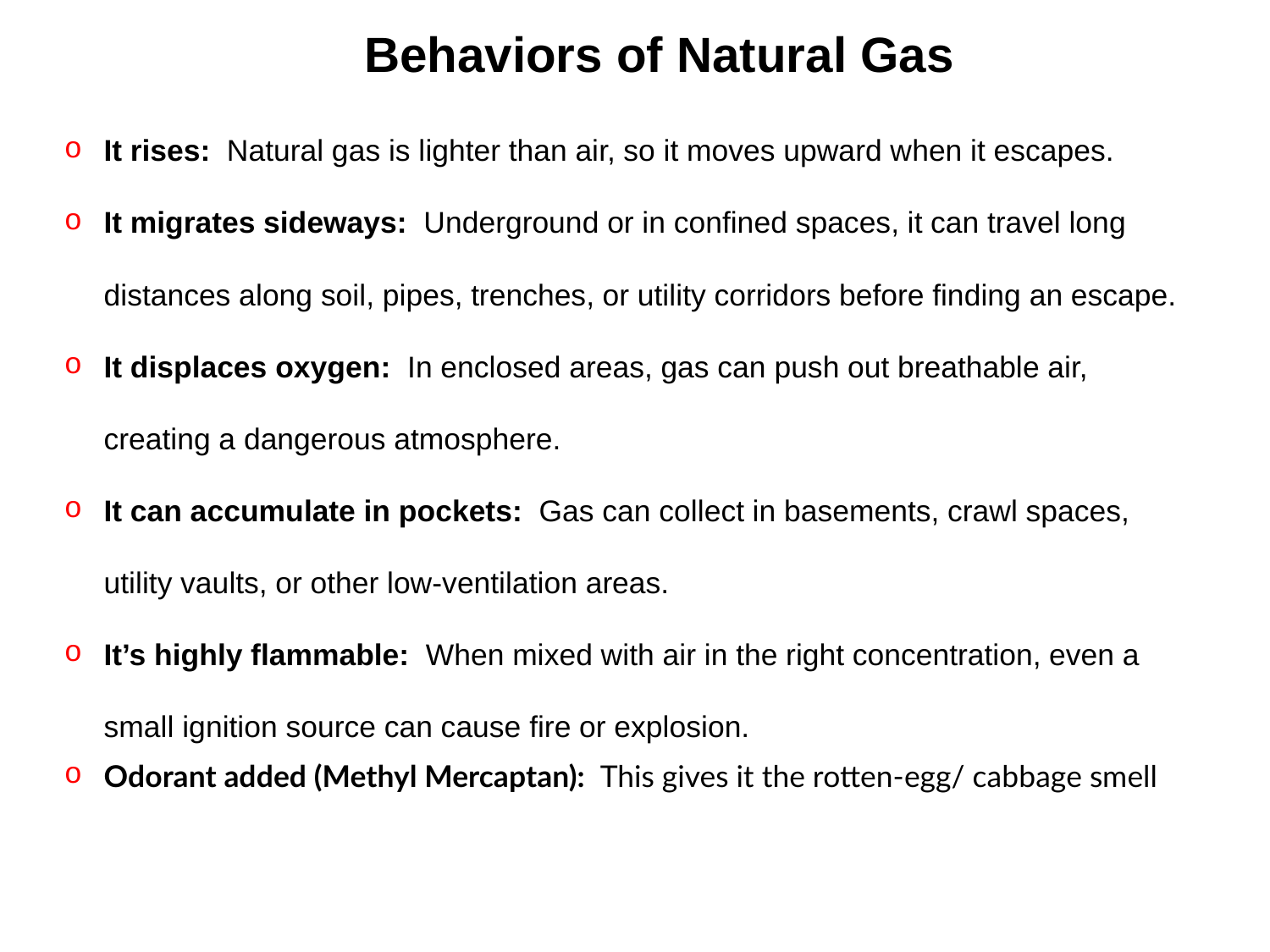

Behaviors of Natural Gas
It rises:  Natural gas is lighter than air, so it moves upward when it escapes.
It migrates sideways:  Underground or in confined spaces, it can travel long distances along soil, pipes, trenches, or utility corridors before finding an escape.
It displaces oxygen:  In enclosed areas, gas can push out breathable air, creating a dangerous atmosphere.
It can accumulate in pockets:  Gas can collect in basements, crawl spaces, utility vaults, or other low‑ventilation areas.
It’s highly flammable:  When mixed with air in the right concentration, even a small ignition source can cause fire or explosion.
Odorant added (Methyl Mercaptan):  This gives it the rotten-egg/ cabbage smell